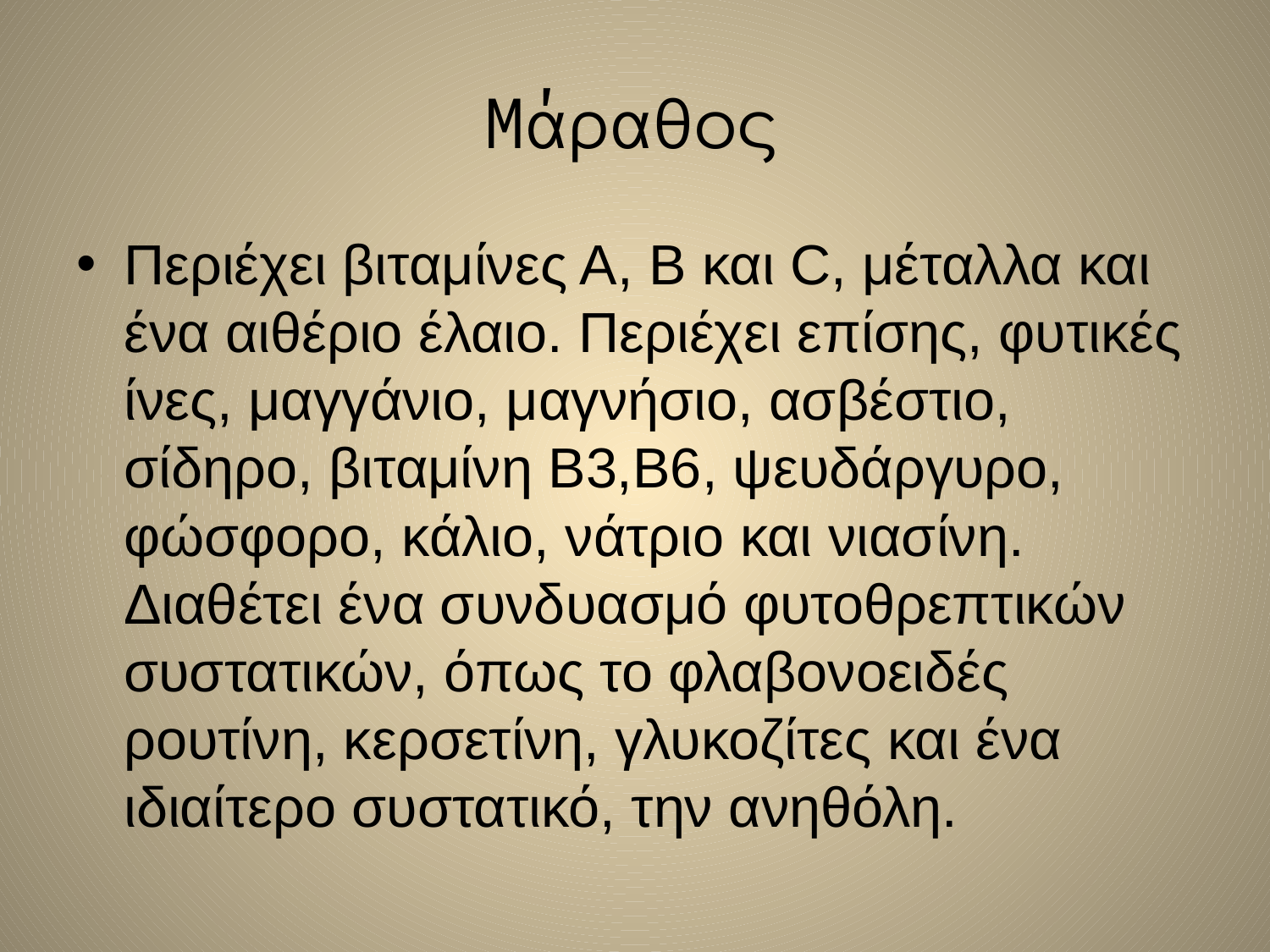

# Μάραθος
Περιέχει βιταμίνες Α, Β και C, μέταλλα και ένα αιθέριο έλαιο. Περιέχει επίσης, φυτικές ίνες, μαγγάνιο, μαγνήσιο, ασβέστιο, σίδηρο, βιταμίνη Β3,Β6, ψευδάργυρο, φώσφορο, κάλιο, νάτριο και νιασίνη. Διαθέτει ένα συνδυασμό φυτοθρεπτικών συστατικών, όπως το φλαβονοειδές ρουτίνη, κερσετίνη, γλυκοζίτες και ένα ιδιαίτερο συστατικό, την ανηθόλη.